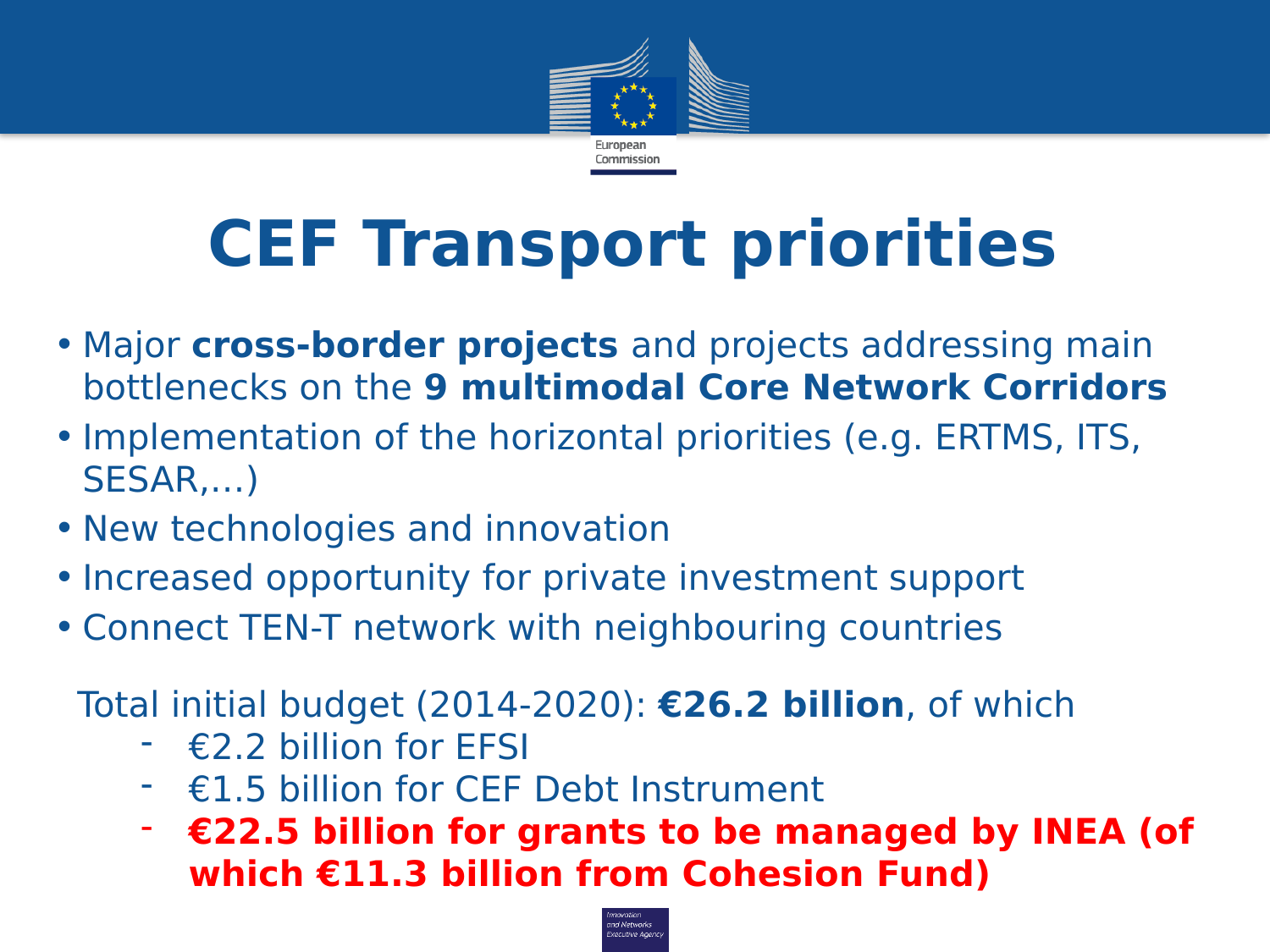

# CEF Transport priorities
Major cross-border projects and projects addressing main bottlenecks on the 9 multimodal Core Network Corridors
Implementation of the horizontal priorities (e.g. ERTMS, ITS, SESAR,…)
New technologies and innovation
Increased opportunity for private investment support
Connect TEN-T network with neighbouring countries
Total initial budget (2014-2020): €26.2 billion, of which
€2.2 billion for EFSI
€1.5 billion for CEF Debt Instrument
€22.5 billion for grants to be managed by INEA (of which €11.3 billion from Cohesion Fund)